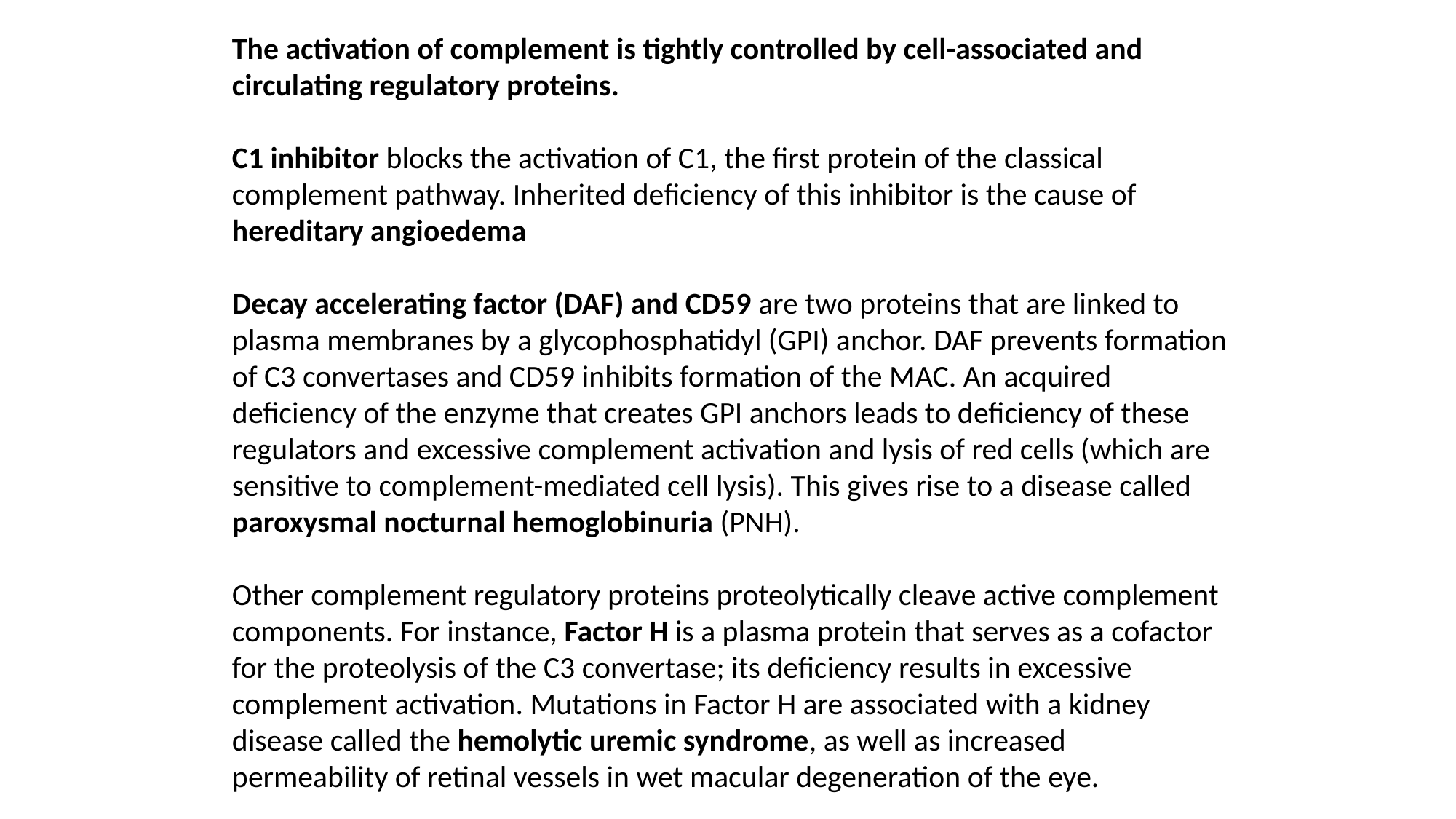

The activation of complement is tightly controlled by cell-associated and circulating regulatory proteins.

C1 inhibitor blocks the activation of C1, the first protein of the classical complement pathway. Inherited deficiency of this inhibitor is the cause of hereditary angioedema

Decay accelerating factor (DAF) and CD59 are two proteins that are linked to plasma membranes by a glycophosphatidyl (GPI) anchor. DAF prevents formation of C3 convertases and CD59 inhibits formation of the MAC. An acquired deficiency of the enzyme that creates GPI anchors leads to deficiency of these regulators and excessive complement activation and lysis of red cells (which are sensitive to complement-mediated cell lysis). This gives rise to a disease called paroxysmal nocturnal hemoglobinuria (PNH).

Other complement regulatory proteins proteolytically cleave active complement components. For instance, Factor H is a plasma protein that serves as a cofactor for the proteolysis of the C3 convertase; its deficiency results in excessive complement activation. Mutations in Factor H are associated with a kidney disease called the hemolytic uremic syndrome, as well as increased permeability of retinal vessels in wet macular degeneration of the eye.